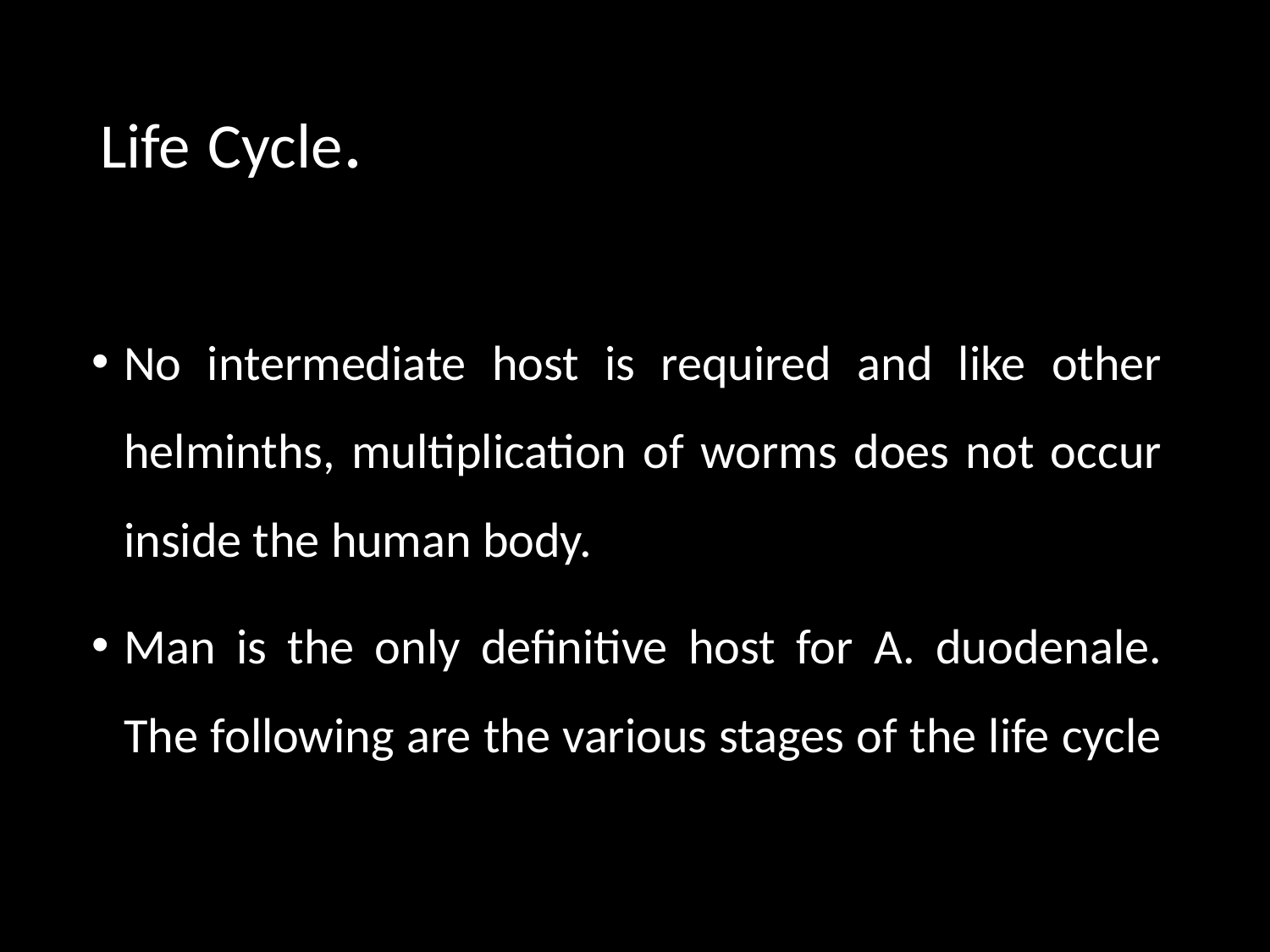

# Life Cycle.

No intermediate host is required and like other helminths, multiplication of worms does not occur inside the human body.
Man is the only definitive host for A. duodenale. The following are the various stages of the life cycle